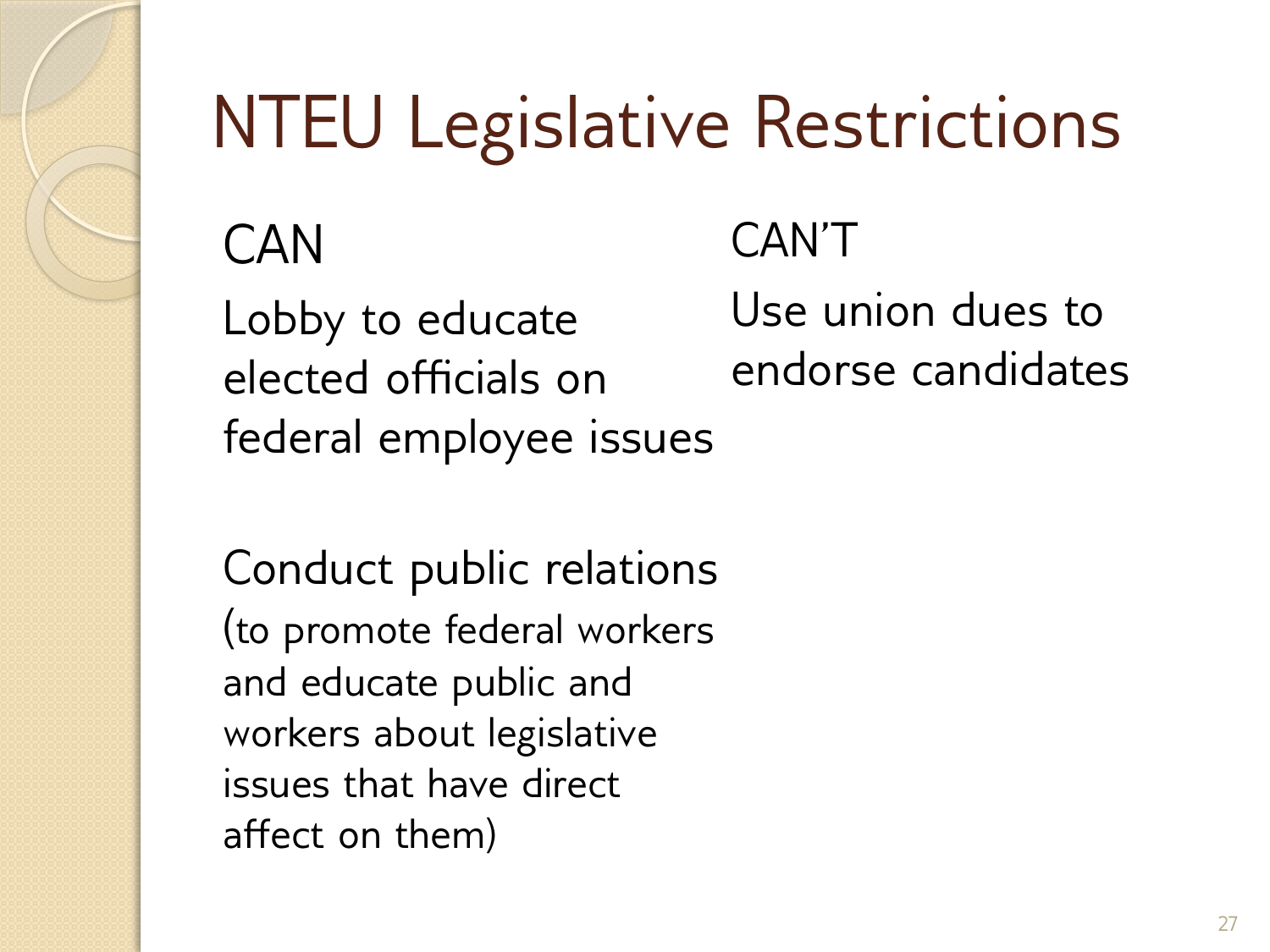

# NTEU Legislative Restrictions
CAN
Lobby to educate elected officials on federal employee issues

Conduct public relations (to promote federal workers and educate public and workers about legislative issues that have direct affect on them)
CAN’T
Use union dues to endorse candidates
27